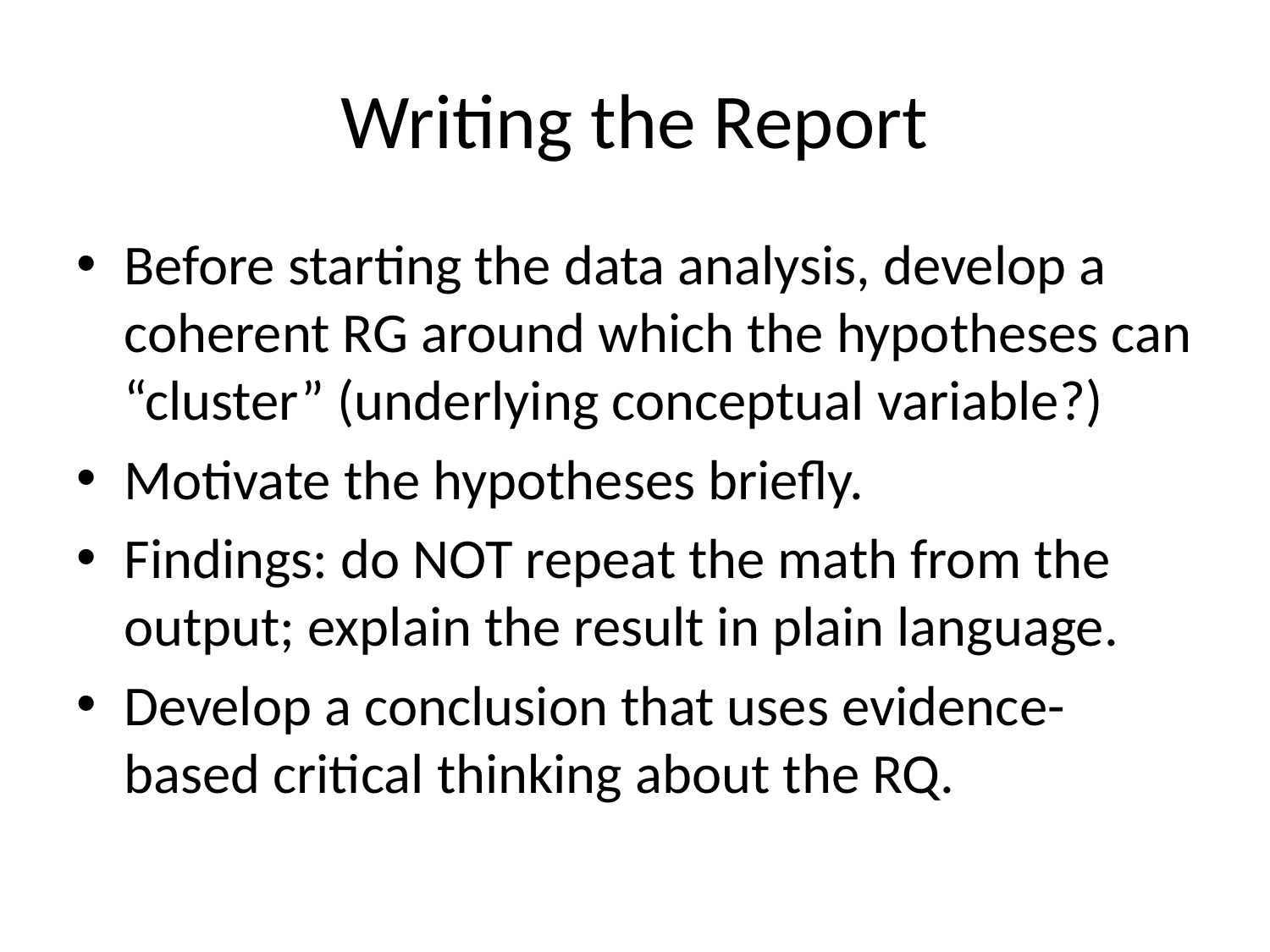

# Writing the Report
Before starting the data analysis, develop a coherent RG around which the hypotheses can “cluster” (underlying conceptual variable?)
Motivate the hypotheses briefly.
Findings: do NOT repeat the math from the output; explain the result in plain language.
Develop a conclusion that uses evidence-based critical thinking about the RQ.